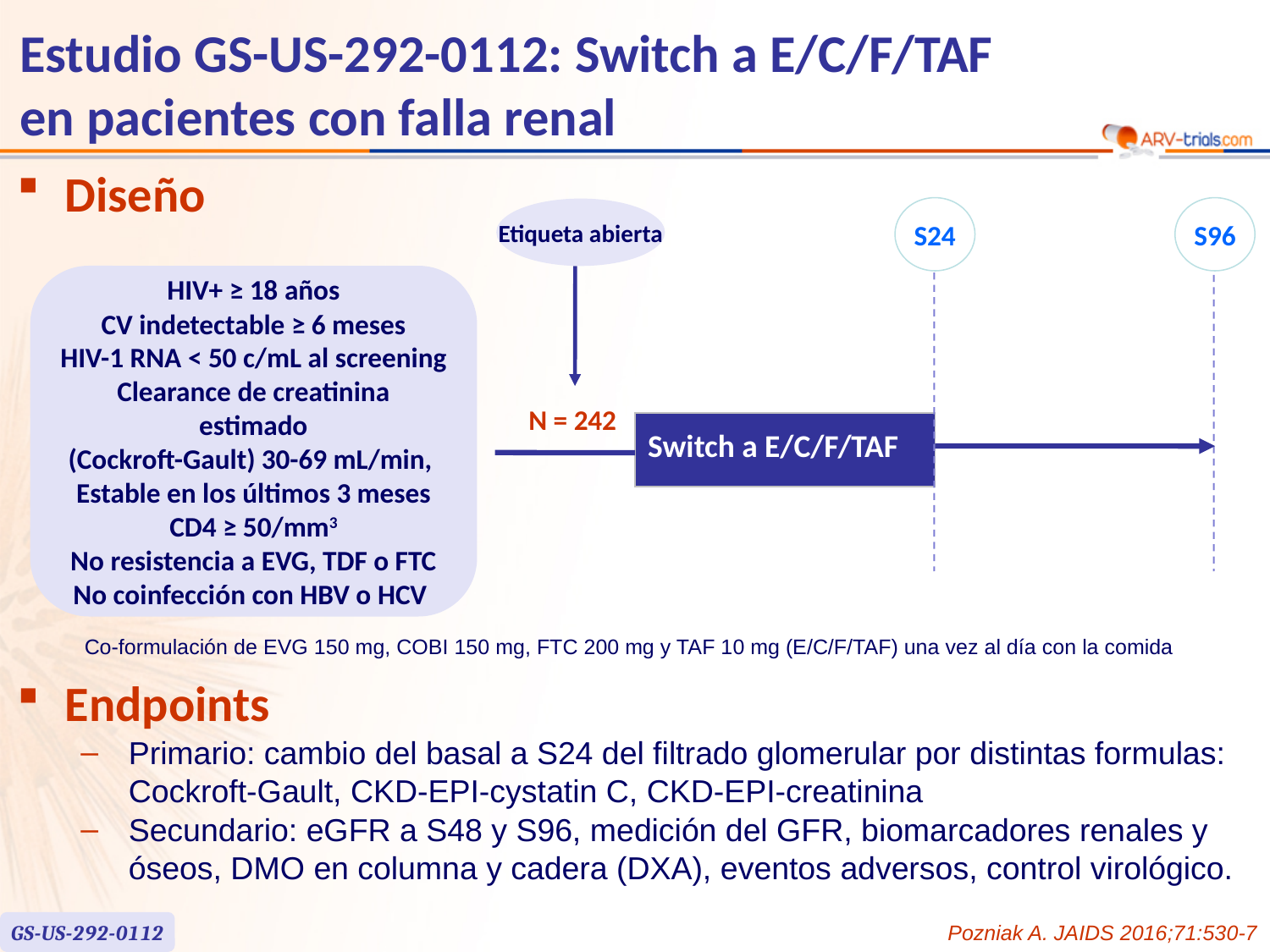

# Estudio GS-US-292-0112: Switch a E/C/F/TAF en pacientes con falla renal
Diseño
S24
S96
Etiqueta abierta

HIV+ ≥ 18 años
CV indetectable ≥ 6 meses
HIV-1 RNA < 50 c/mL al screening
Clearance de creatinina estimado
(Cockroft-Gault) 30-69 mL/min,
Estable en los últimos 3 meses
CD4 ≥ 50/mm3
No resistencia a EVG, TDF o FTC
No coinfección con HBV o HCV

N = 242
| Switch a E/C/F/TAF |
| --- |

Co-formulación de EVG 150 mg, COBI 150 mg, FTC 200 mg y TAF 10 mg (E/C/F/TAF) una vez al día con la comida
Endpoints
Primario: cambio del basal a S24 del filtrado glomerular por distintas formulas: Cockroft-Gault, CKD-EPI-cystatin C, CKD-EPI-creatinina
Secundario: eGFR a S48 y S96, medición del GFR, biomarcadores renales y óseos, DMO en columna y cadera (DXA), eventos adversos, control virológico.
GS-US-292-0112
Pozniak A. JAIDS 2016;71:530-7